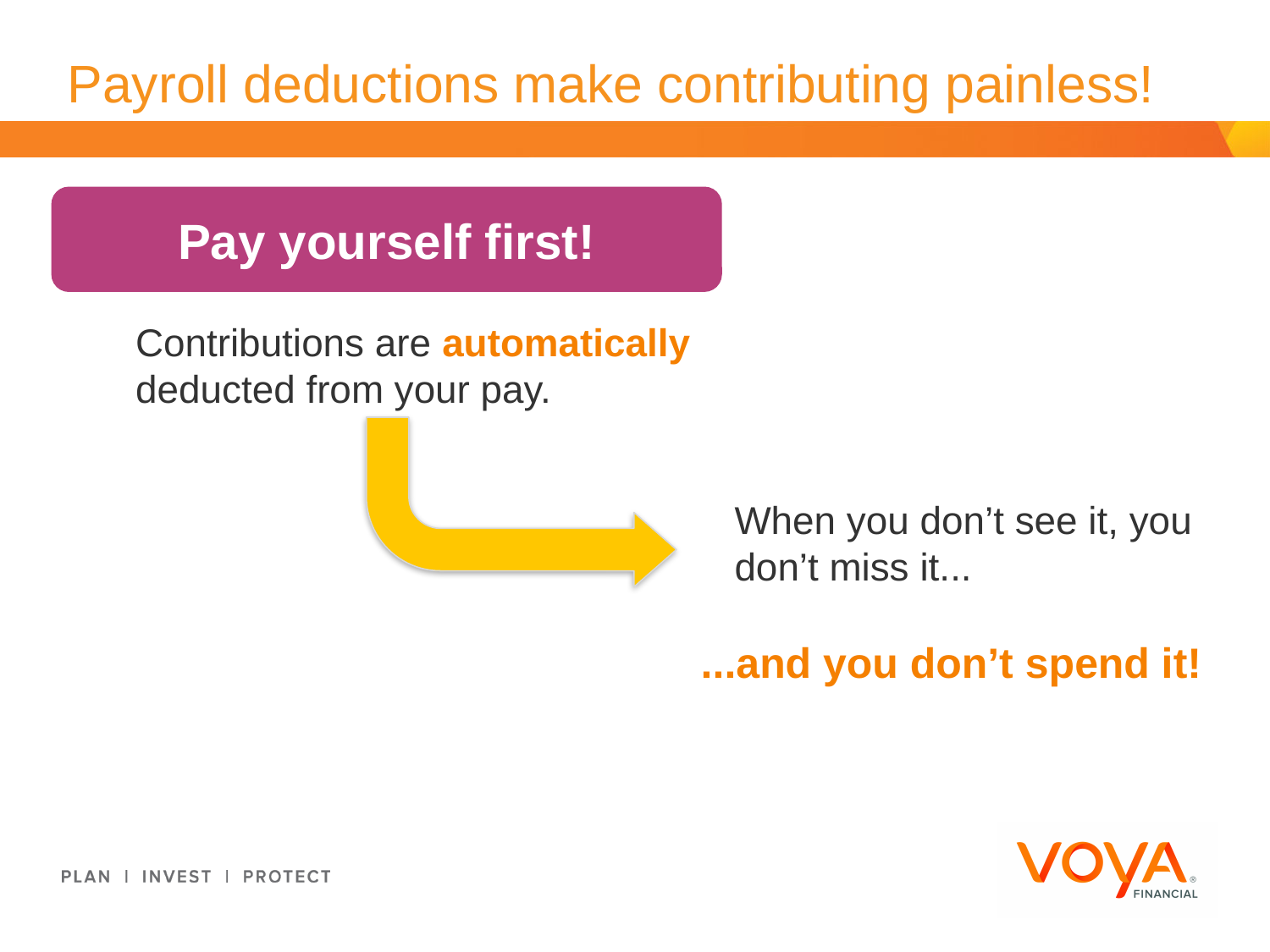

# Payroll deductions make contributing painless!
Pay yourself first!
Contributions are automatically deducted from your pay.

When you don’t see it, you don’t miss it...
 ...and you don’t spend it!